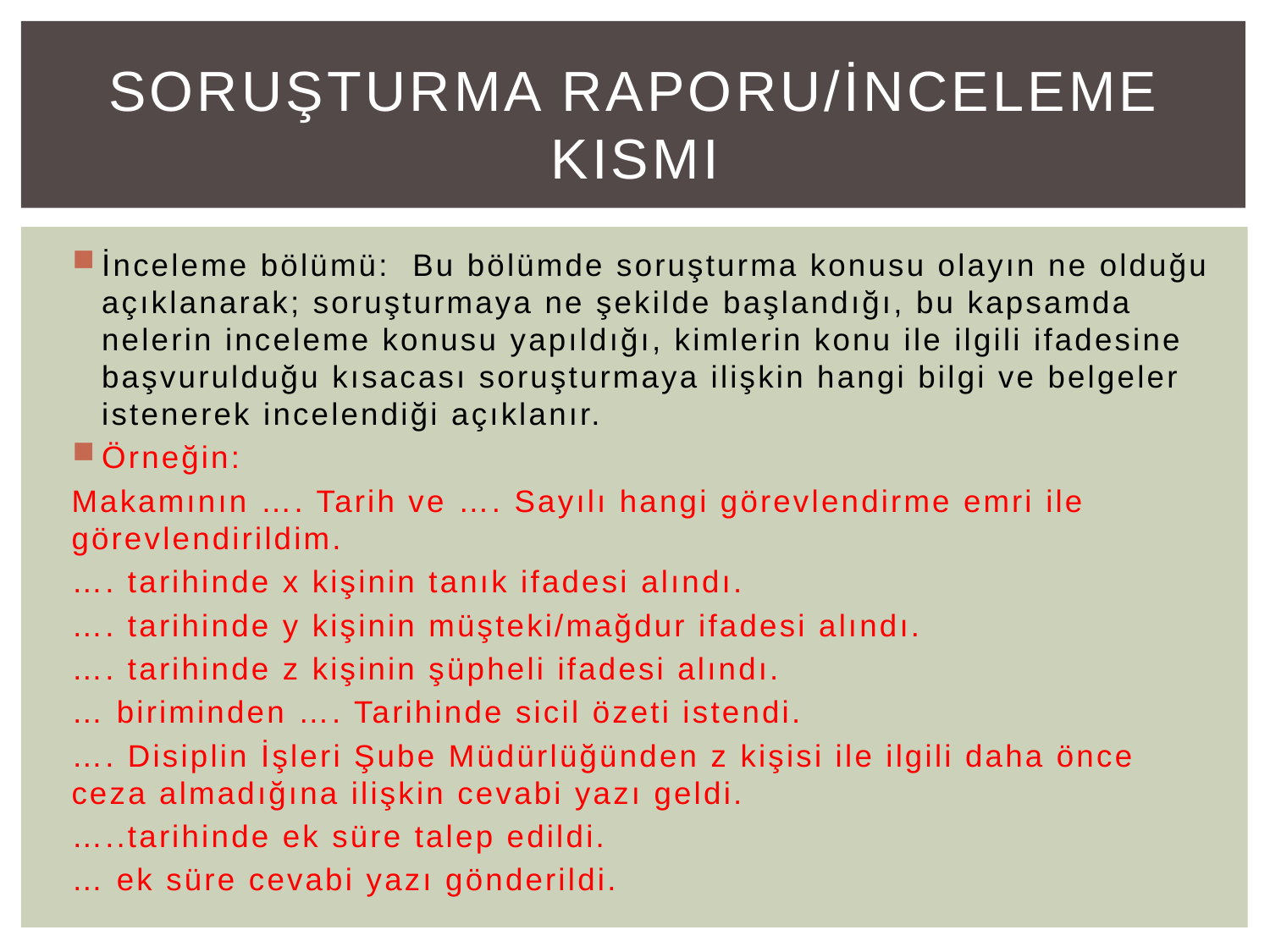

# Soruşturma raporu/İnceleme KISMI
İnceleme bölümü:  Bu bölümde soruşturma konusu olayın ne olduğu açıklanarak; soruşturmaya ne şekilde başlandığı, bu kapsamda nelerin inceleme konusu yapıldığı, kimlerin konu ile ilgili ifadesine başvurulduğu kısacası soruşturmaya ilişkin hangi bilgi ve belgeler istenerek incelendiği açıklanır.
Örneğin:
Makamının …. Tarih ve …. Sayılı hangi görevlendirme emri ile görevlendirildim.
…. tarihinde x kişinin tanık ifadesi alındı.
…. tarihinde y kişinin müşteki/mağdur ifadesi alındı.
…. tarihinde z kişinin şüpheli ifadesi alındı.
… biriminden …. Tarihinde sicil özeti istendi.
…. Disiplin İşleri Şube Müdürlüğünden z kişisi ile ilgili daha önce ceza almadığına ilişkin cevabi yazı geldi.
…..tarihinde ek süre talep edildi.
… ek süre cevabi yazı gönderildi.